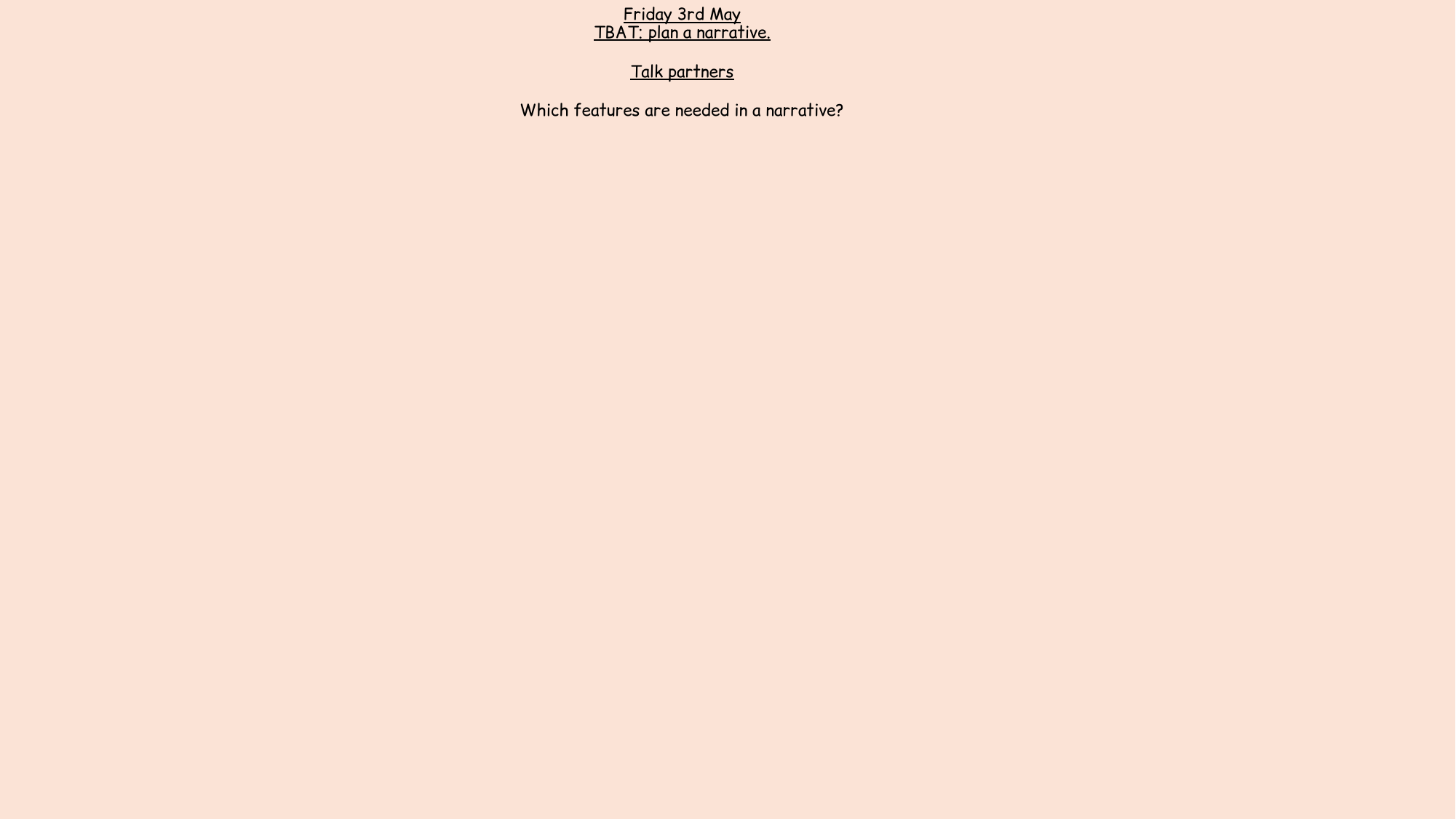

# Friday 3rd May TBAT: plan a narrative. Talk partners Which features are needed in a narrative?